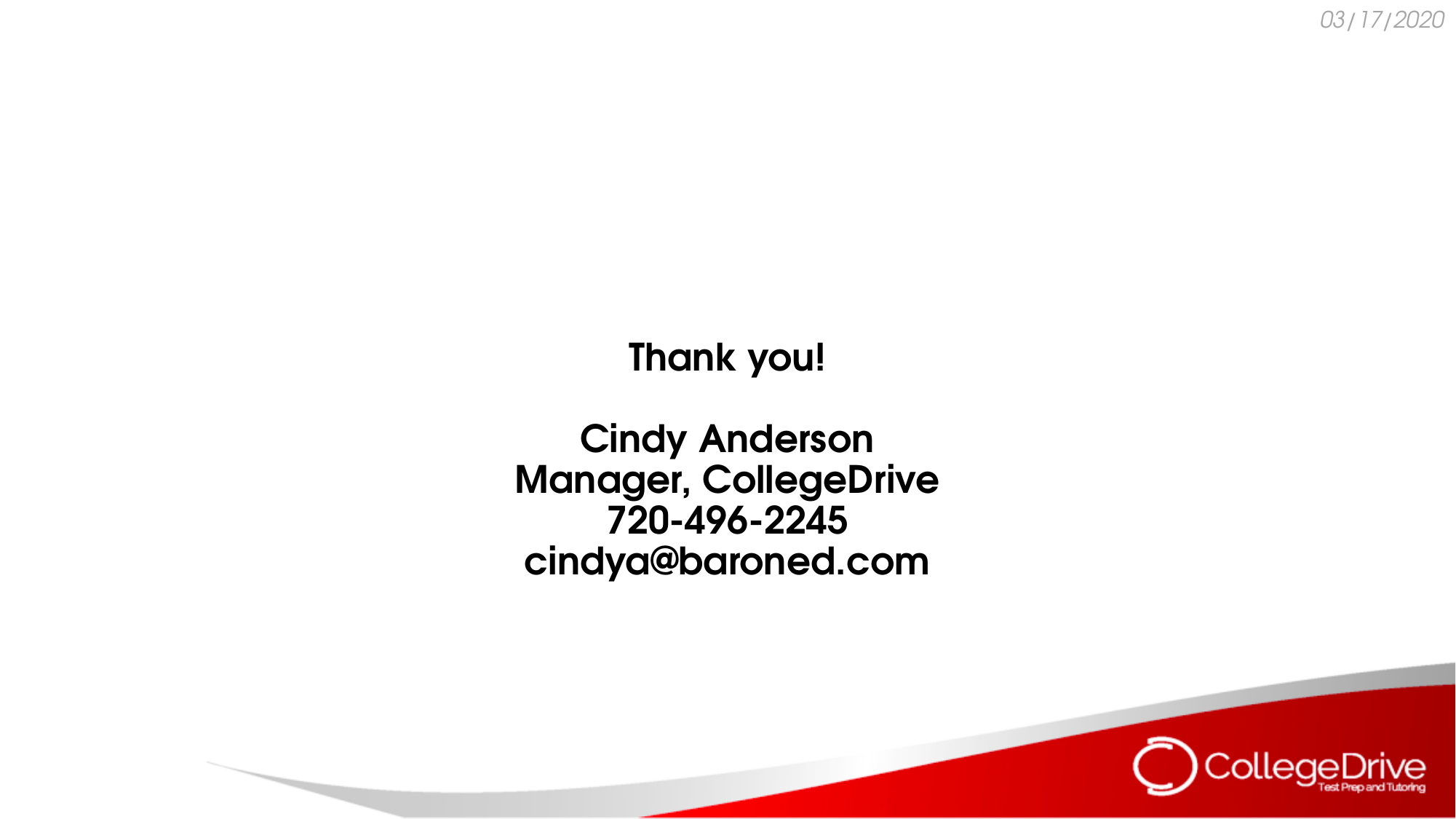

# Thank you! Cindy Anderson Manager, CollegeDrive 720-496-2245 cindya@baroned.com